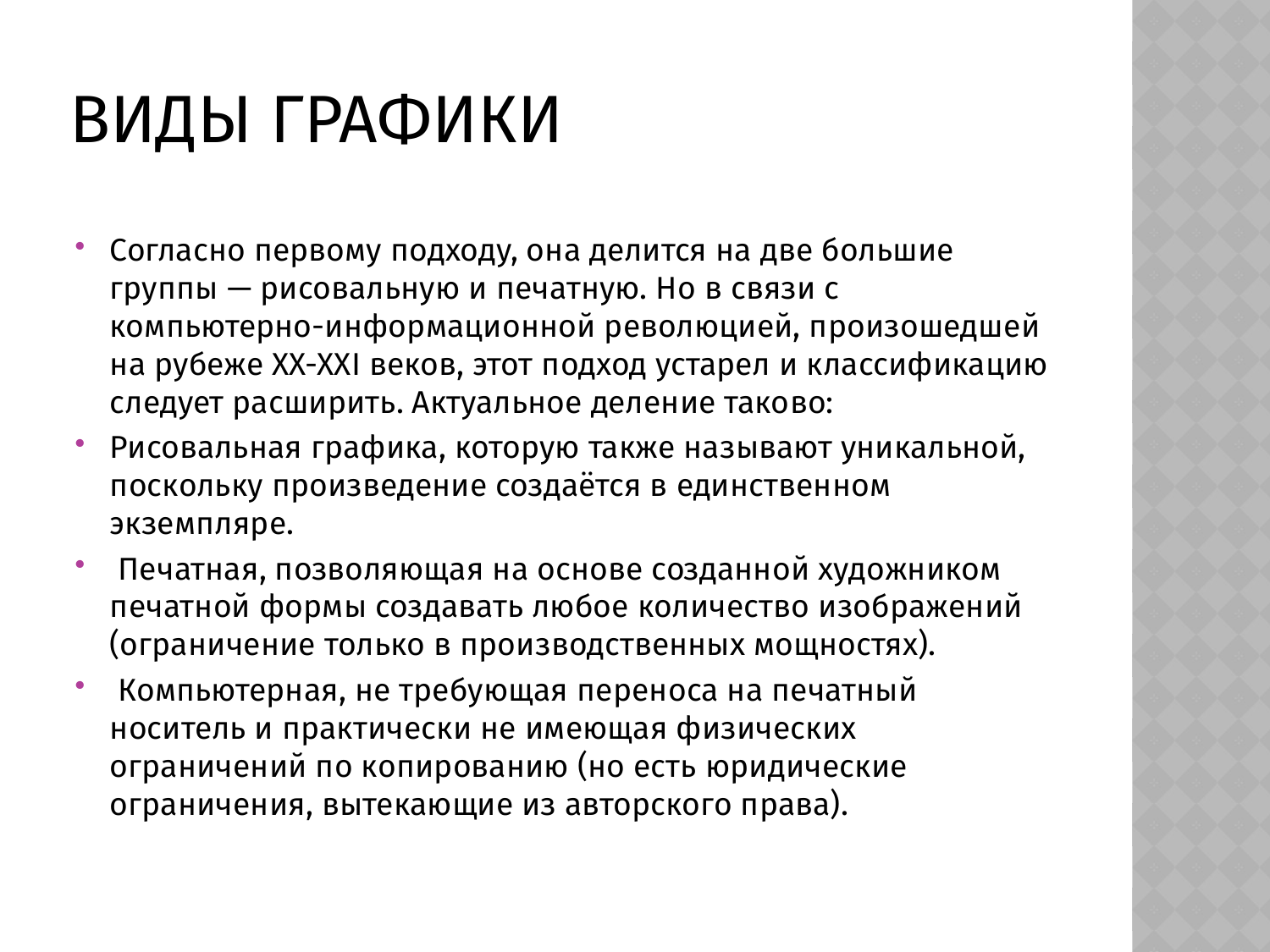

# Виды графики
Согласно первому подходу, она делится на две большие группы — рисовальную и печатную. Но в связи с компьютерно-информационной революцией, произошедшей на рубеже XX-XXI веков, этот подход устарел и классификацию следует расширить. Актуальное деление таково:
Рисовальная графика, которую также называют уникальной, поскольку произведение создаётся в единственном экземпляре.
 Печатная, позволяющая на основе созданной художником печатной формы создавать любое количество изображений (ограничение только в производственных мощностях).
 Компьютерная, не требующая переноса на печатный носитель и практически не имеющая физических ограничений по копированию (но есть юридические ограничения, вытекающие из авторского права).